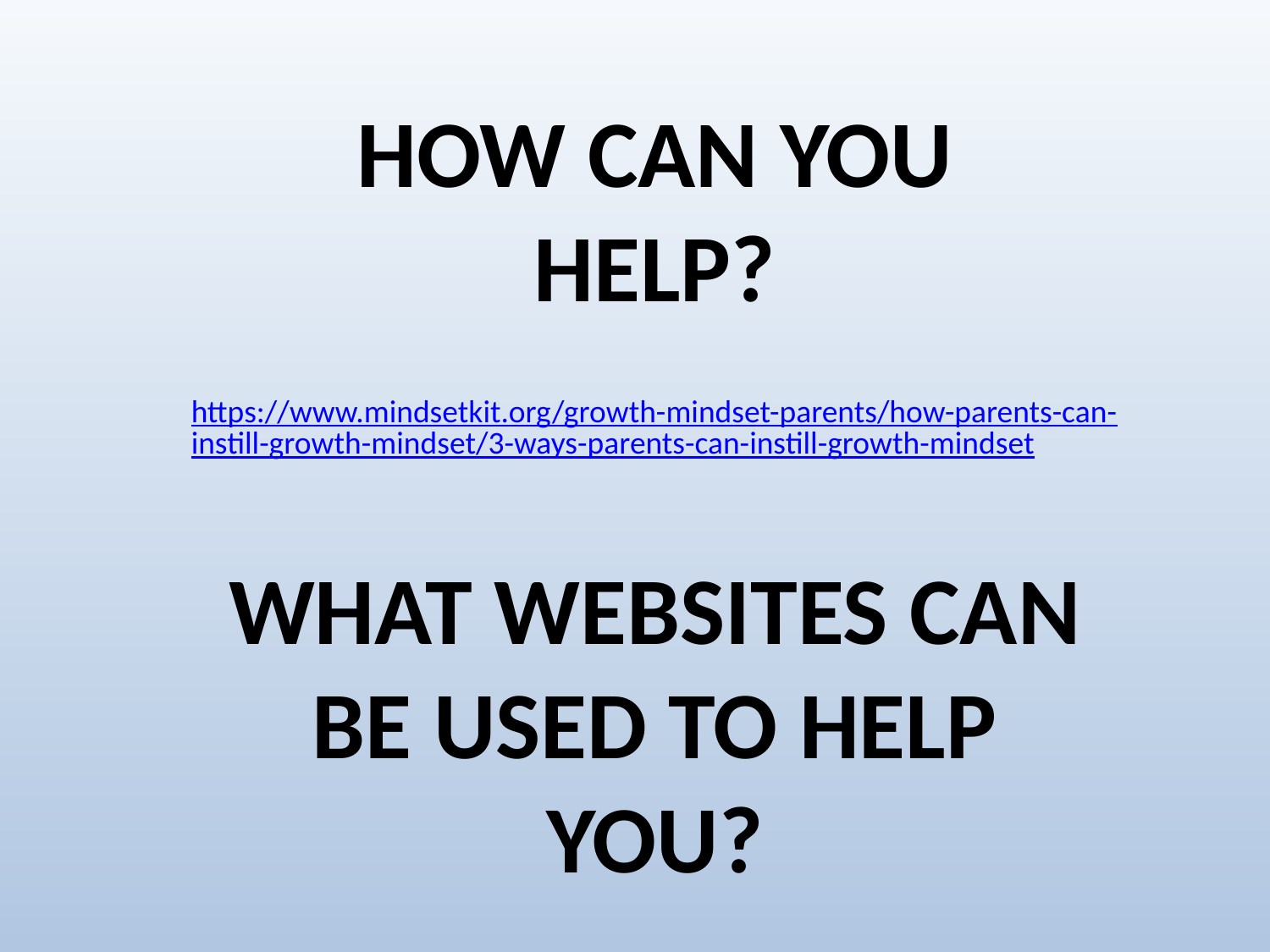

HOW CAN YOU HELP?

WHAT WEBSITES CAN BE USED TO HELP YOU?
https://www.mindsetkit.org/growth-mindset-parents/how-parents-can-instill-growth-mindset/3-ways-parents-can-instill-growth-mindset